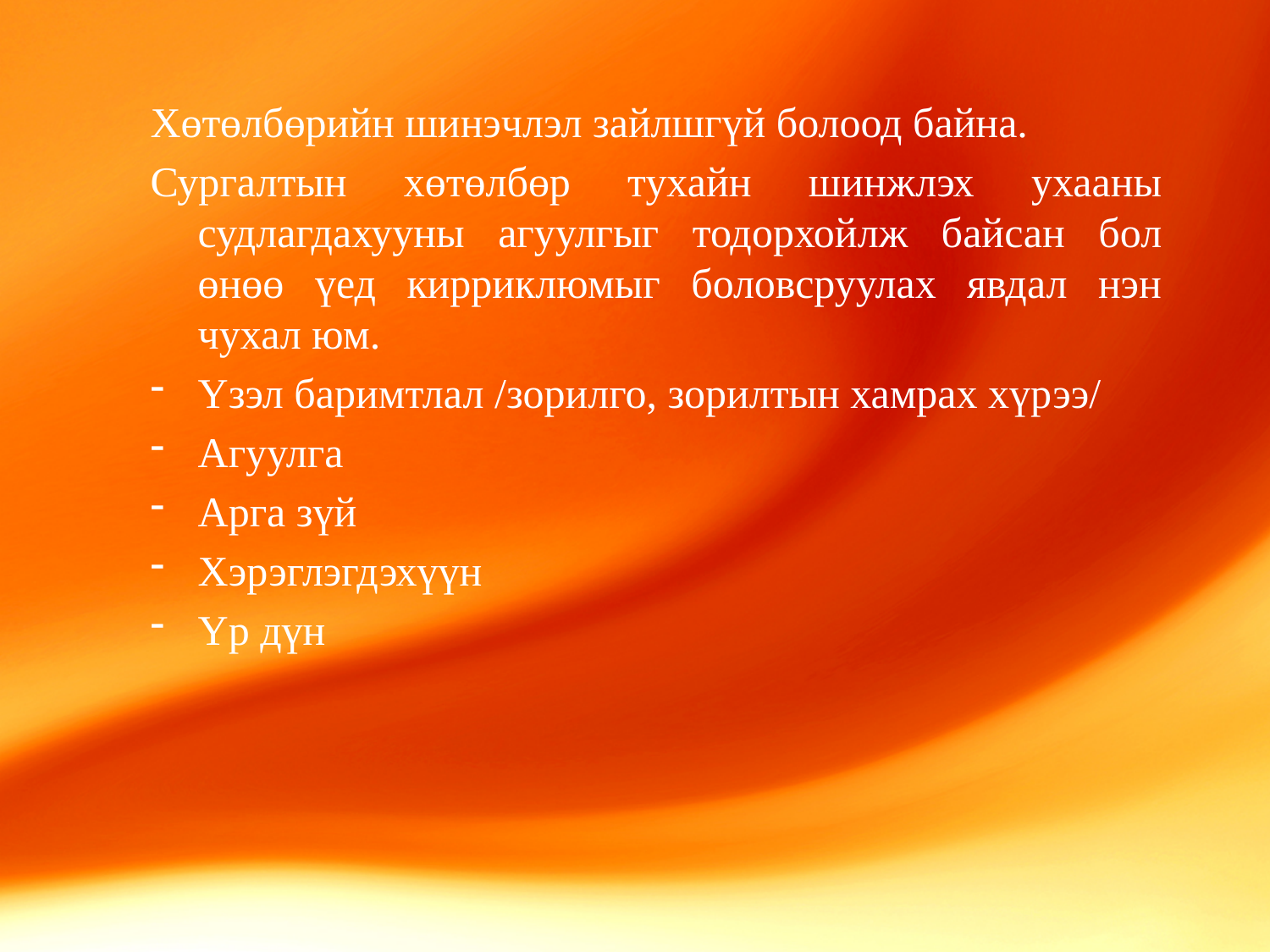

#
Хөтөлбөрийн шинэчлэл зайлшгүй болоод байна.
Сургалтын хөтөлбөр тухайн шинжлэх ухааны судлагдахууны агуулгыг тодорхойлж байсан бол өнөө үед кирриклюмыг боловсруулах явдал нэн чухал юм.
Үзэл баримтлал /зорилго, зорилтын хамрах хүрээ/
Агуулга
Арга зүй
Хэрэглэгдэхүүн
Үр дүн